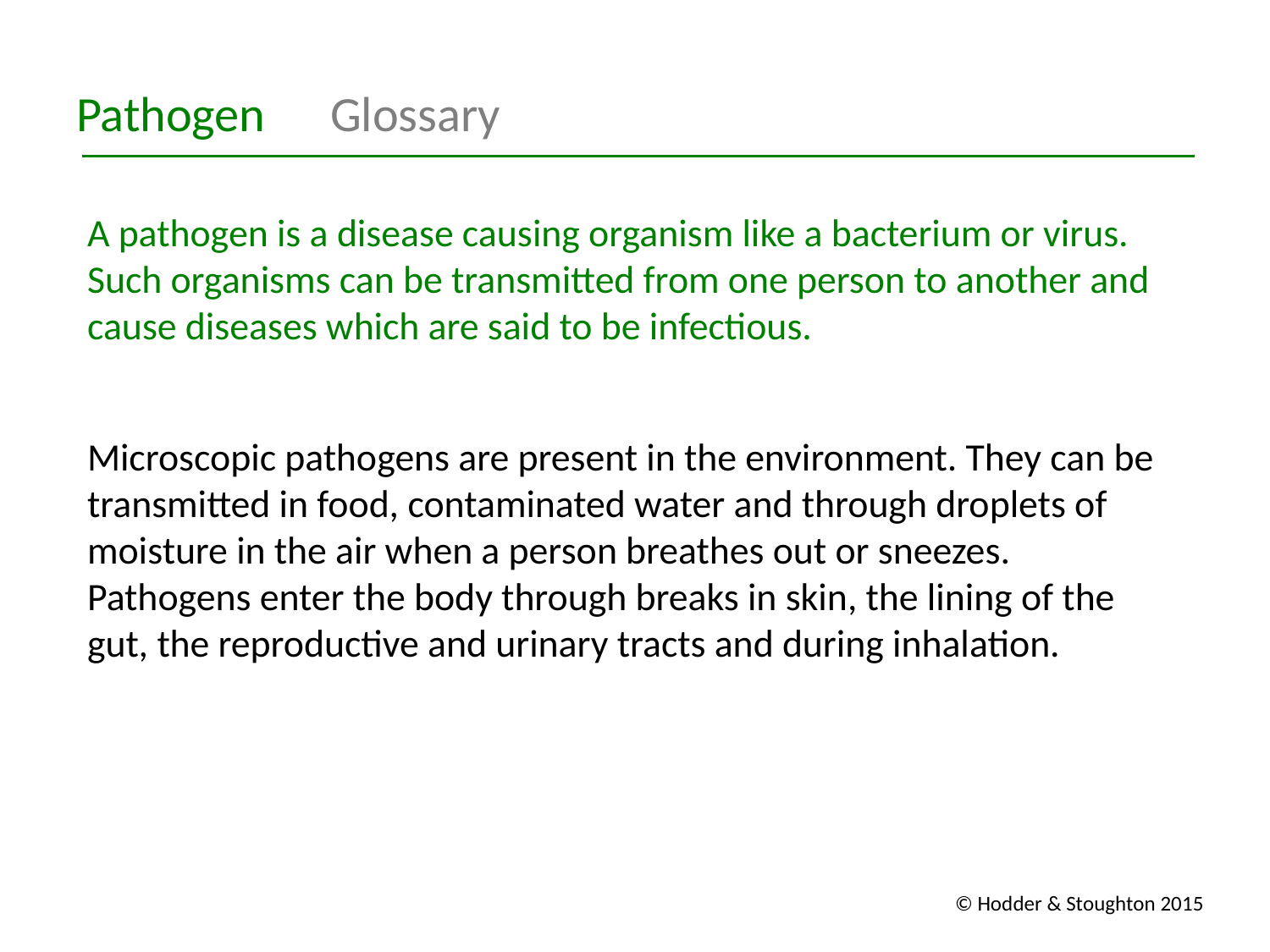

Pathogen	Glossary
A pathogen is a disease causing organism like a bacterium or virus. Such organisms can be transmitted from one person to another and cause diseases which are said to be infectious.
Microscopic pathogens are present in the environment. They can be transmitted in food, contaminated water and through droplets of moisture in the air when a person breathes out or sneezes. Pathogens enter the body through breaks in skin, the lining of the gut, the reproductive and urinary tracts and during inhalation.
© Hodder & Stoughton 2015